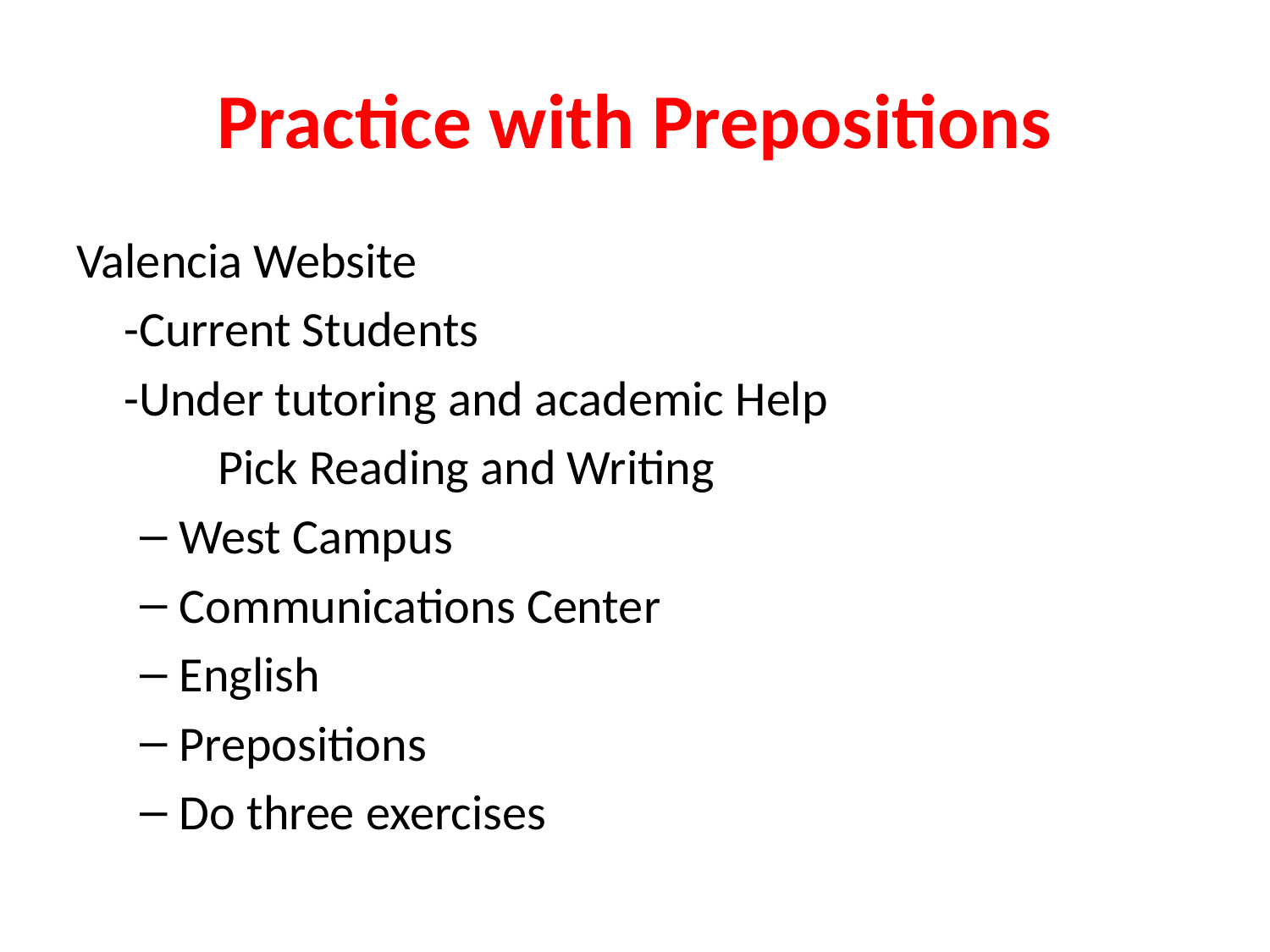

# Practice with Prepositions
Valencia Website
	-Current Students
	-Under tutoring and academic Help
       Pick Reading and Writing
West Campus
Communications Center
English
Prepositions
Do three exercises